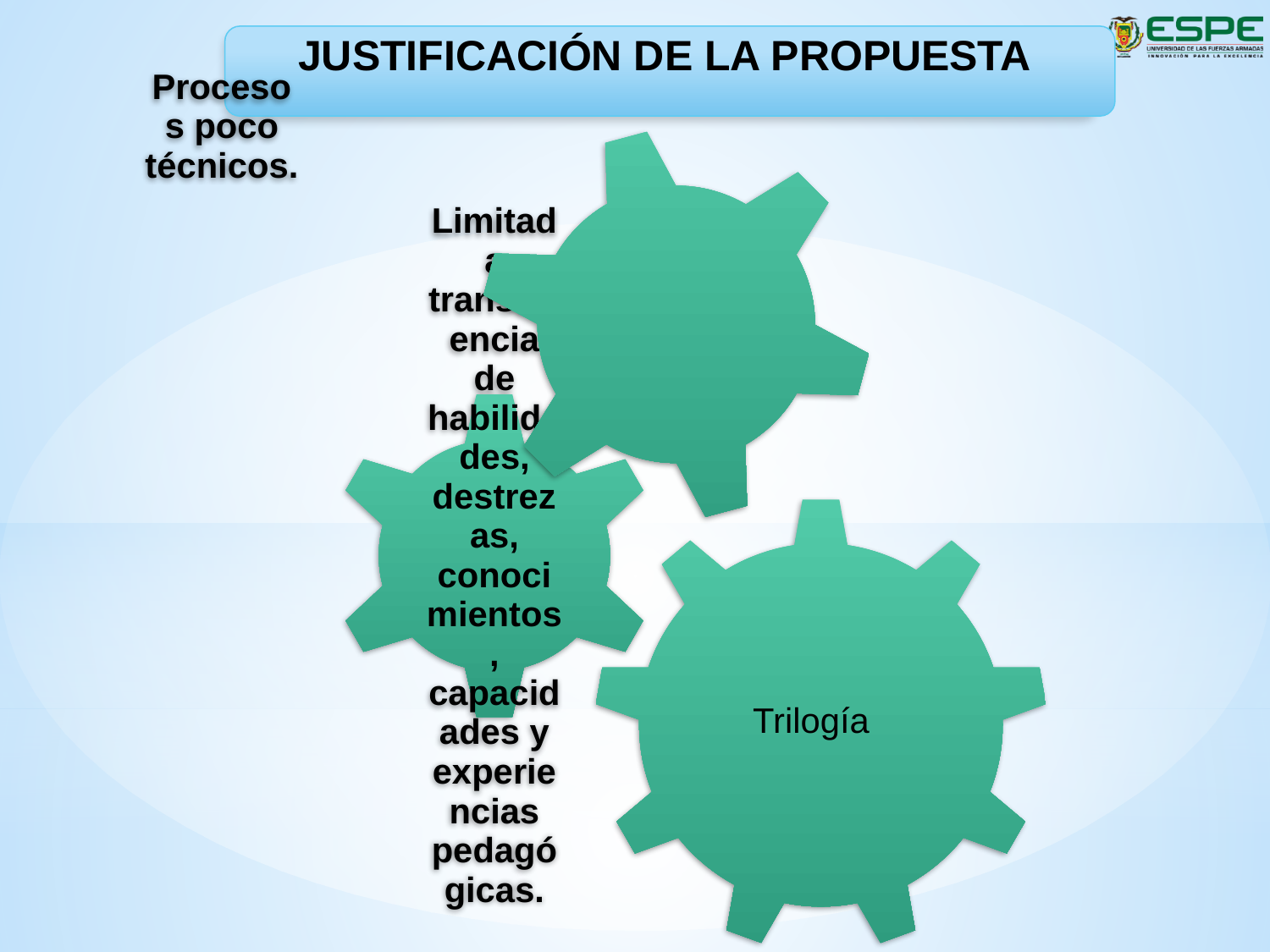

JUSTIFICACIÓN DE LA PROPUESTA

Trilogía
Procesos poco técnicos.
Limitada transferencia de habilidades, destrezas, conocimientos, capacidades y experiencias pedagógicas.